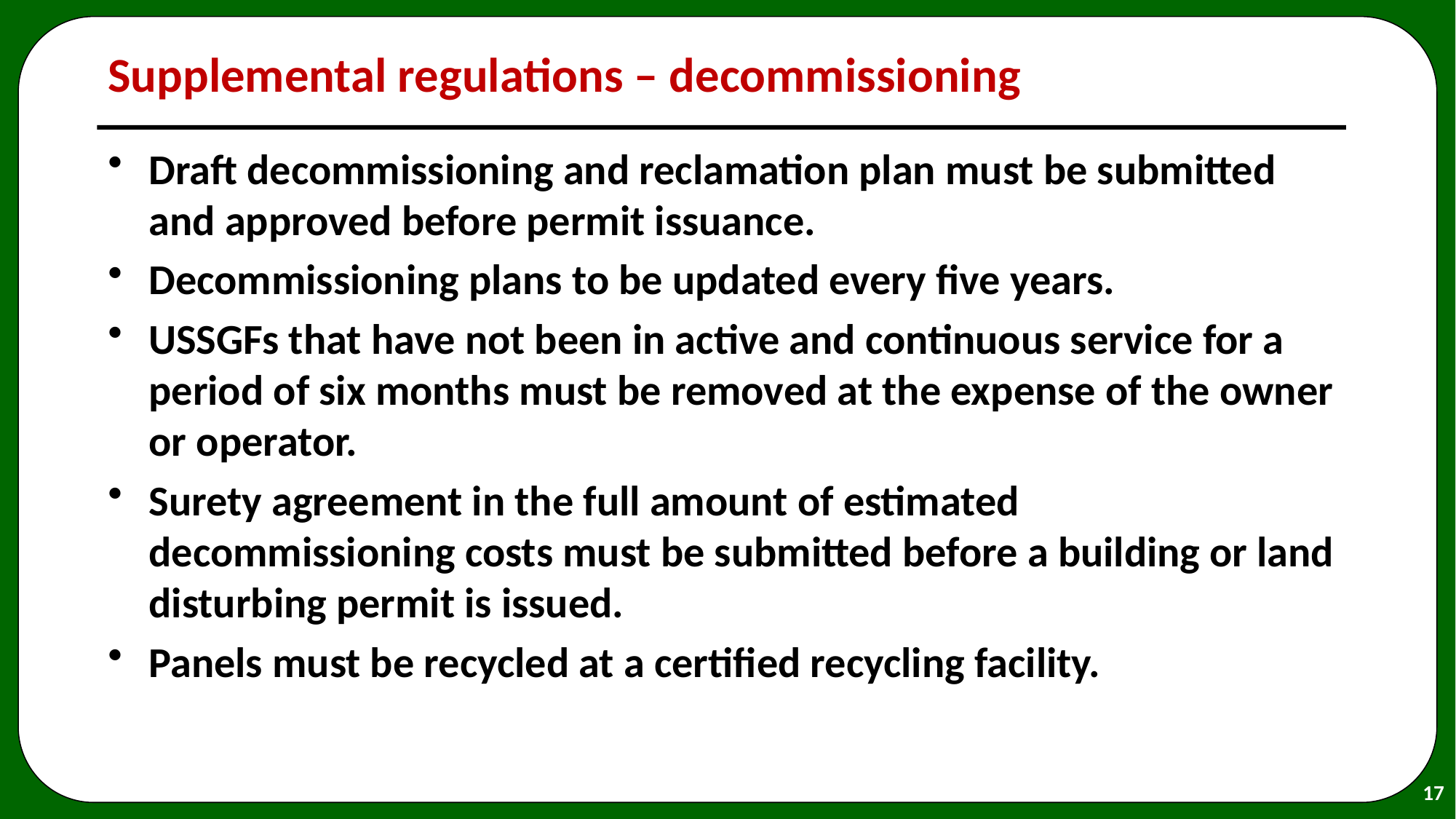

# Supplemental regulations – decommissioning
Draft decommissioning and reclamation plan must be submitted and approved before permit issuance.
Decommissioning plans to be updated every five years.
USSGFs that have not been in active and continuous service for a period of six months must be removed at the expense of the owner or operator.
Surety agreement in the full amount of estimated decommissioning costs must be submitted before a building or land disturbing permit is issued.
Panels must be recycled at a certified recycling facility.
17